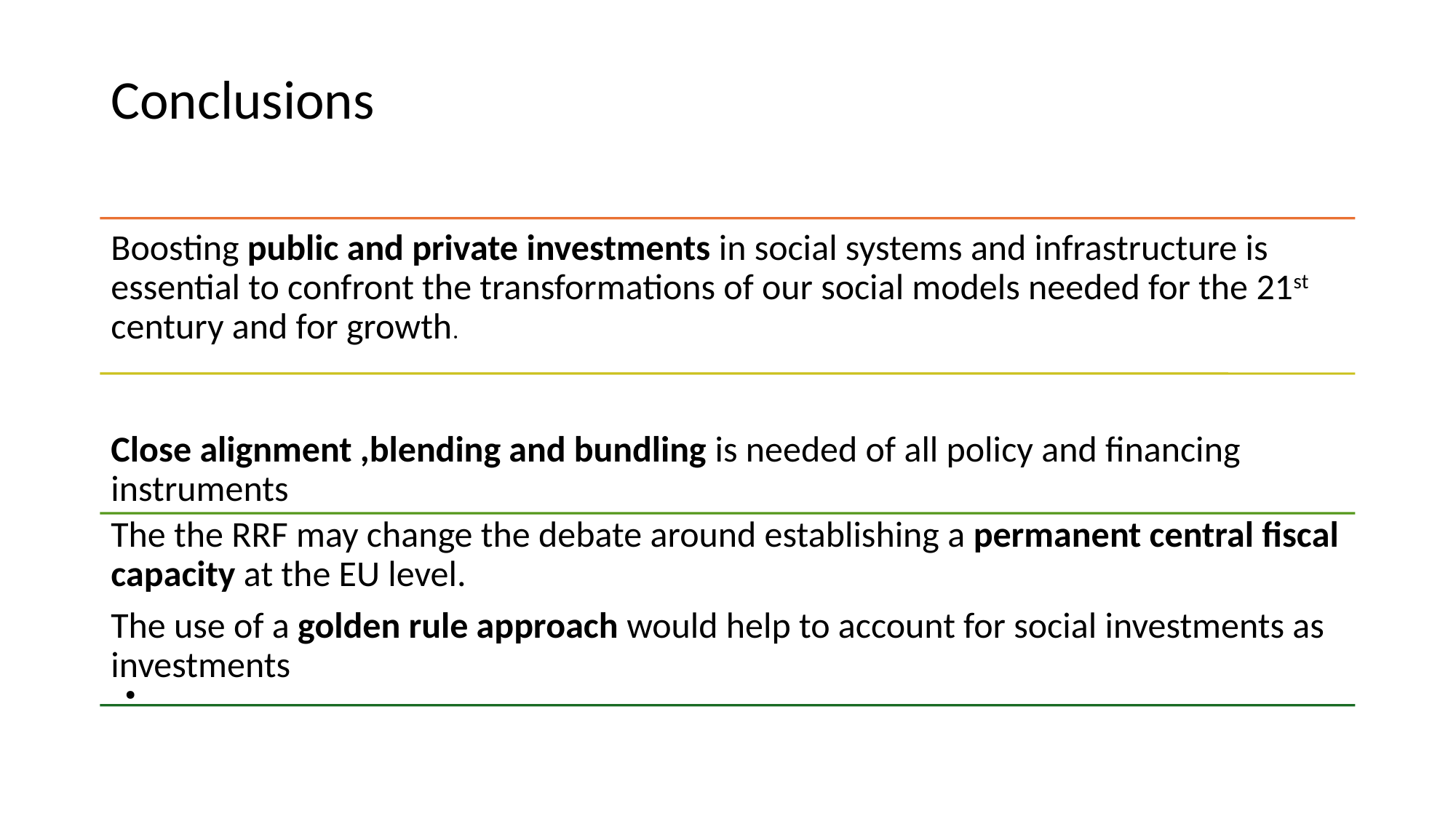

# Conclusions
Boosting public and private investments in social systems and infrastructure is essential to confront the transformations of our social models needed for the 21st century and for growth.
Close alignment ,blending and bundling is needed of all policy and financing instruments
The the RRF may change the debate around establishing a permanent central fiscal capacity at the EU level.
The use of a golden rule approach would help to account for social investments as investments
.